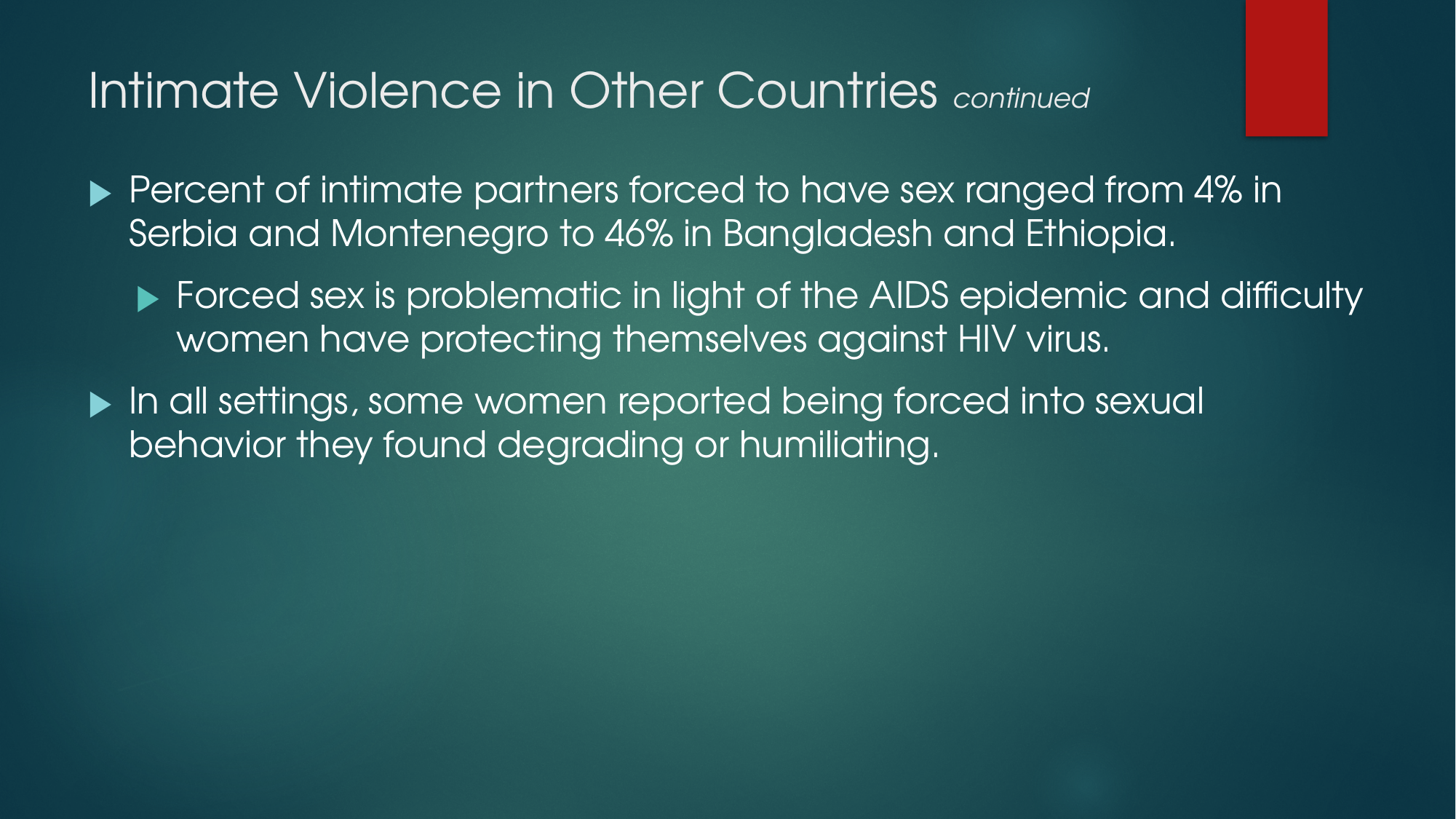

# Intimate Violence in Other Countries continued
Percent of intimate partners forced to have sex ranged from 4% in Serbia and Montenegro to 46% in Bangladesh and Ethiopia.
Forced sex is problematic in light of the AIDS epidemic and difficulty women have protecting themselves against HIV virus.
In all settings, some women reported being forced into sexual behavior they found degrading or humiliating.